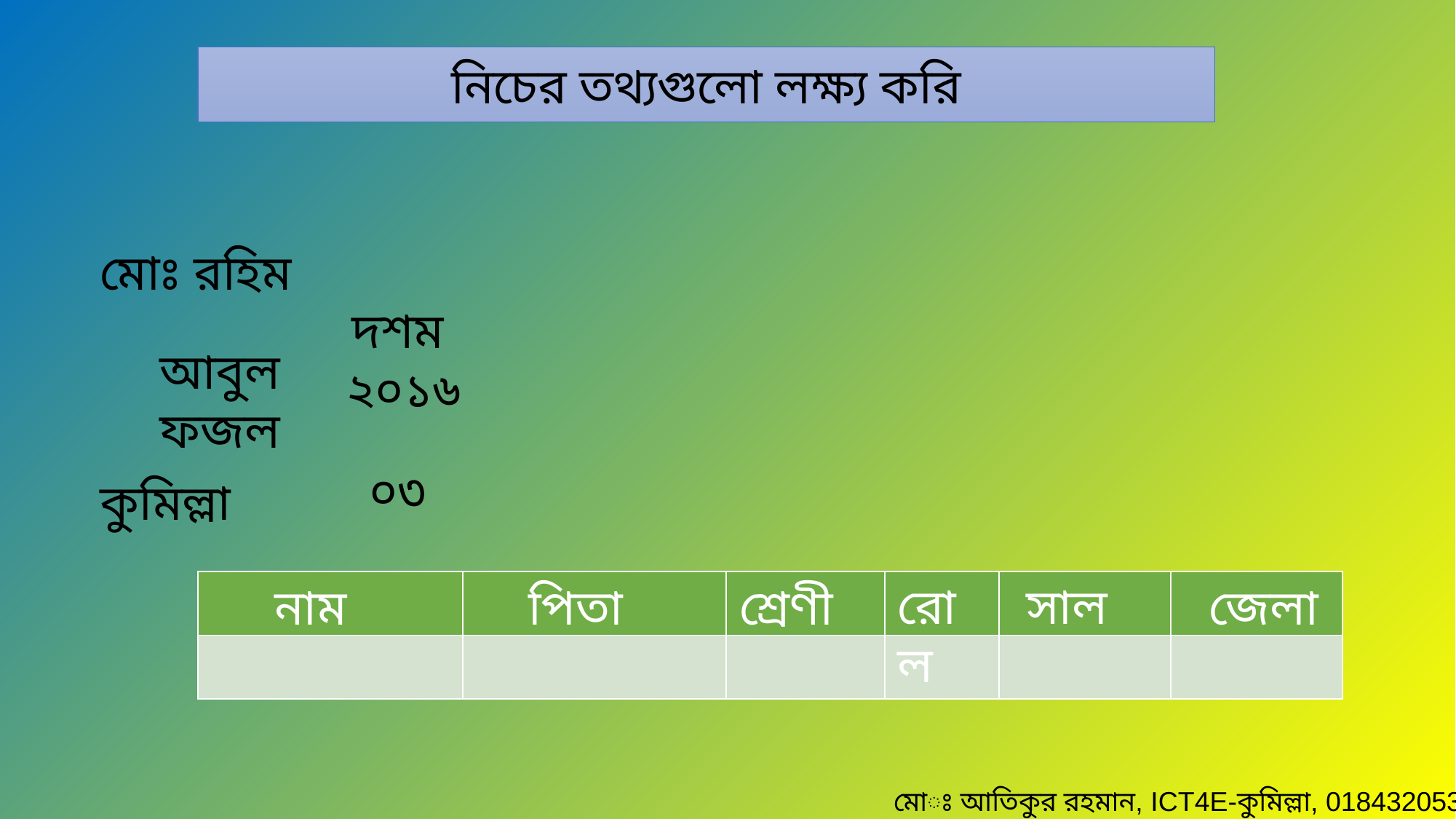

নিচের তথ্যগুলো লক্ষ্য করি
মোঃ রহিম
দশম
২০১৬
আবুল ফজল
০৩
কুমিল্লা
রোল
সাল
|  |  |  |  |  |  |
| --- | --- | --- | --- | --- | --- |
|  |  |  |  |  |  |
নাম
পিতা
শ্রেণী
জেলা